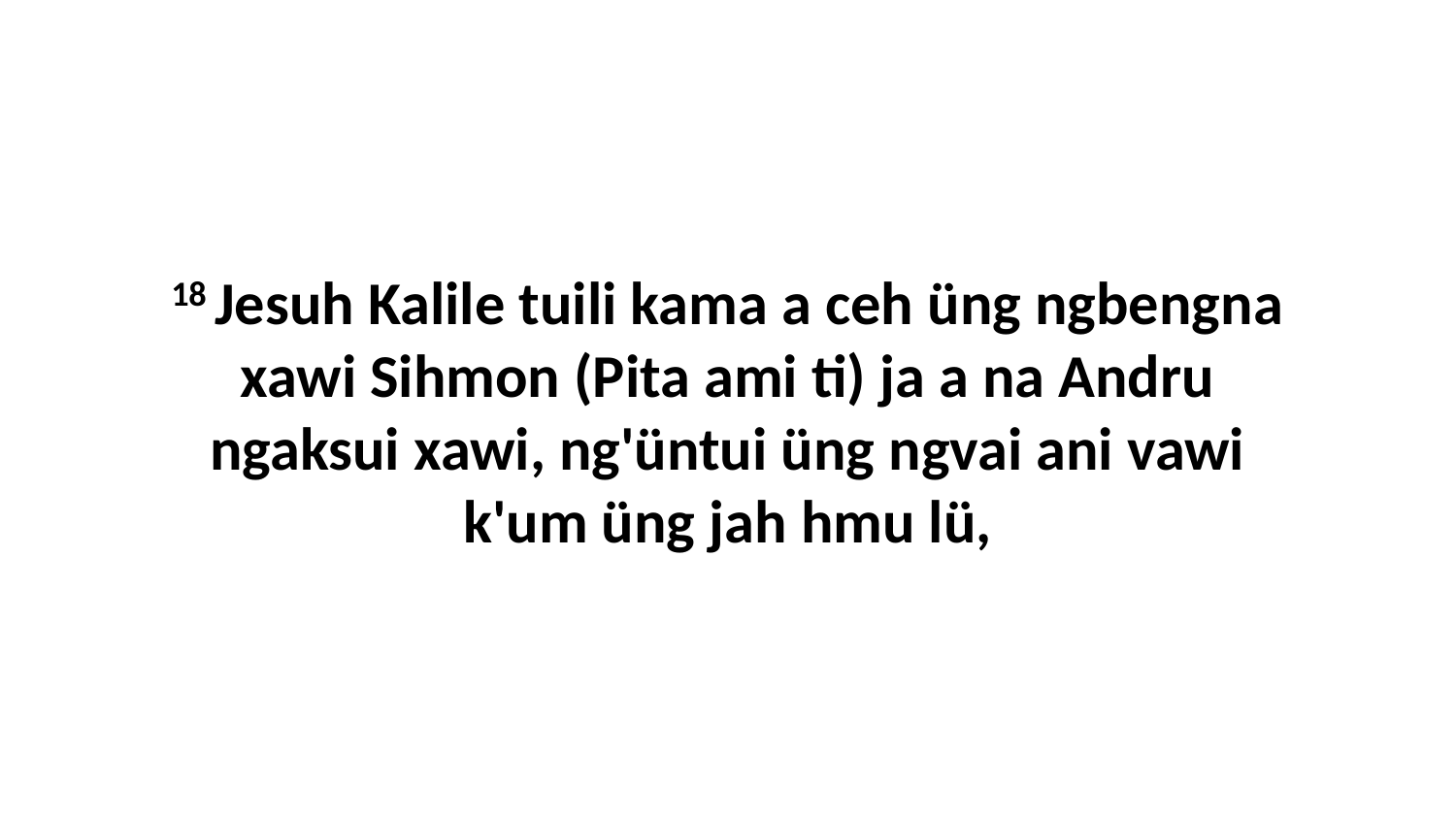

18 Jesuh Kalile tuili kama a ceh üng ngbengna xawi Sihmon (Pita ami ti) ja a na Andru ngaksui xawi, ng'üntui üng ngvai ani vawi k'um üng jah hmu lü,